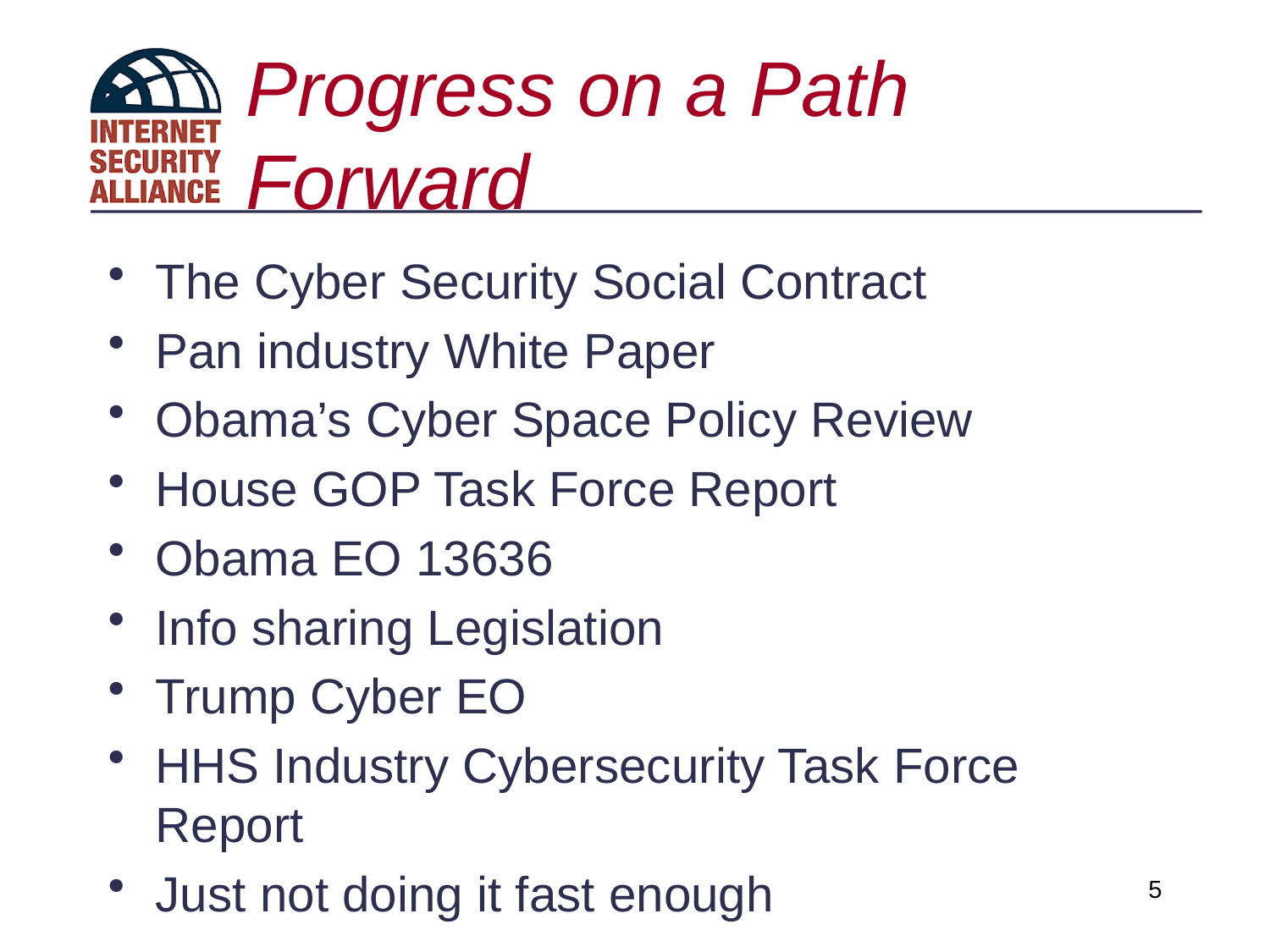

# Progress on a Path Forward
The Cyber Security Social Contract
Pan industry White Paper
Obama’s Cyber Space Policy Review
House GOP Task Force Report
Obama EO 13636
Info sharing Legislation
Trump Cyber EO
HHS Industry Cybersecurity Task Force Report
Just not doing it fast enough
5